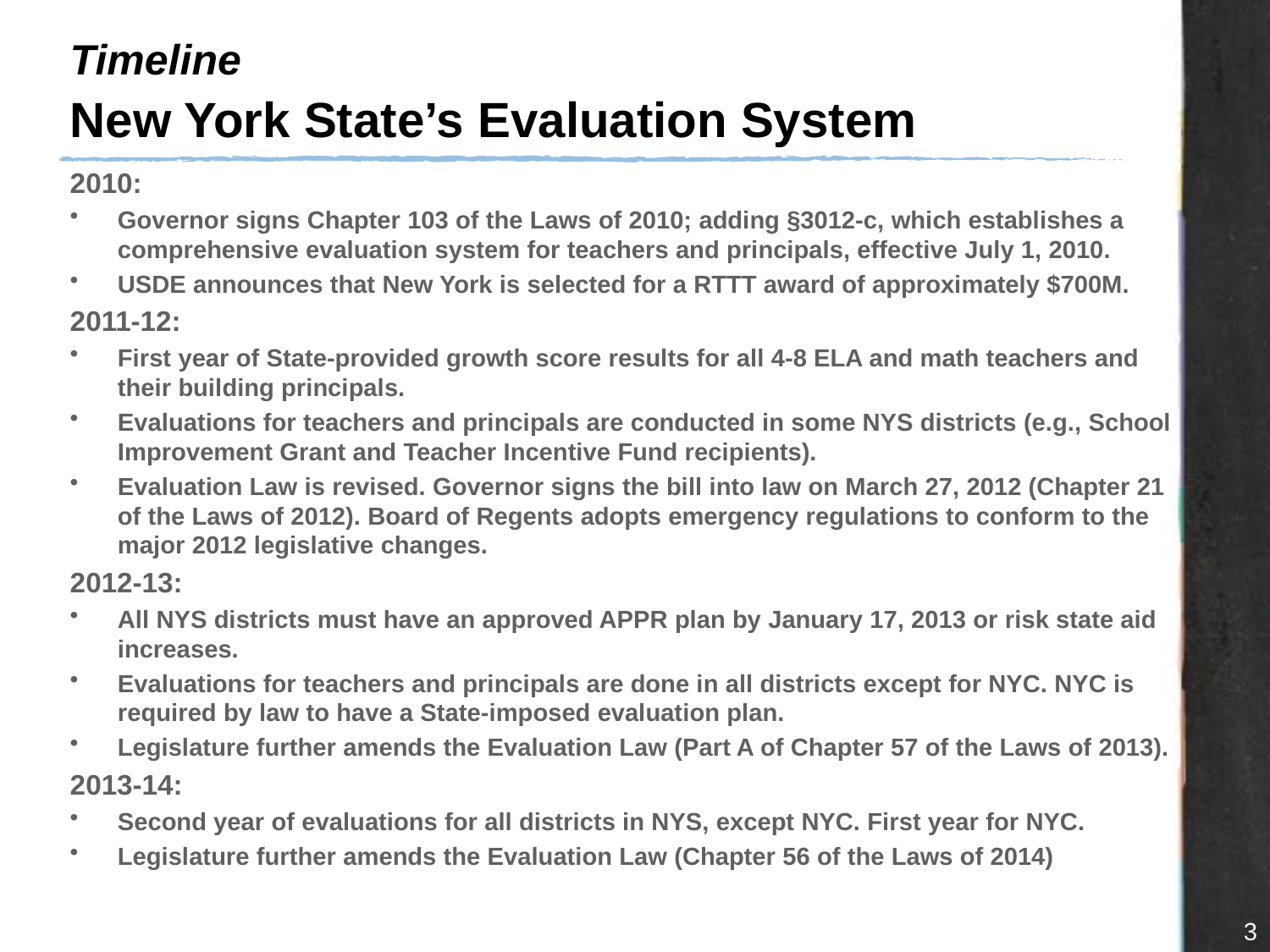

# Timeline New York State’s Evaluation System
2010:
Governor signs Chapter 103 of the Laws of 2010; adding §3012-c, which establishes a comprehensive evaluation system for teachers and principals, effective July 1, 2010.
USDE announces that New York is selected for a RTTT award of approximately $700M.
2011-12:
First year of State-provided growth score results for all 4-8 ELA and math teachers and their building principals.
Evaluations for teachers and principals are conducted in some NYS districts (e.g., School Improvement Grant and Teacher Incentive Fund recipients).
Evaluation Law is revised. Governor signs the bill into law on March 27, 2012 (Chapter 21 of the Laws of 2012). Board of Regents adopts emergency regulations to conform to the major 2012 legislative changes.
2012-13:
All NYS districts must have an approved APPR plan by January 17, 2013 or risk state aid increases.
Evaluations for teachers and principals are done in all districts except for NYC. NYC is required by law to have a State-imposed evaluation plan.
Legislature further amends the Evaluation Law (Part A of Chapter 57 of the Laws of 2013).
2013-14:
Second year of evaluations for all districts in NYS, except NYC. First year for NYC.
Legislature further amends the Evaluation Law (Chapter 56 of the Laws of 2014)

3